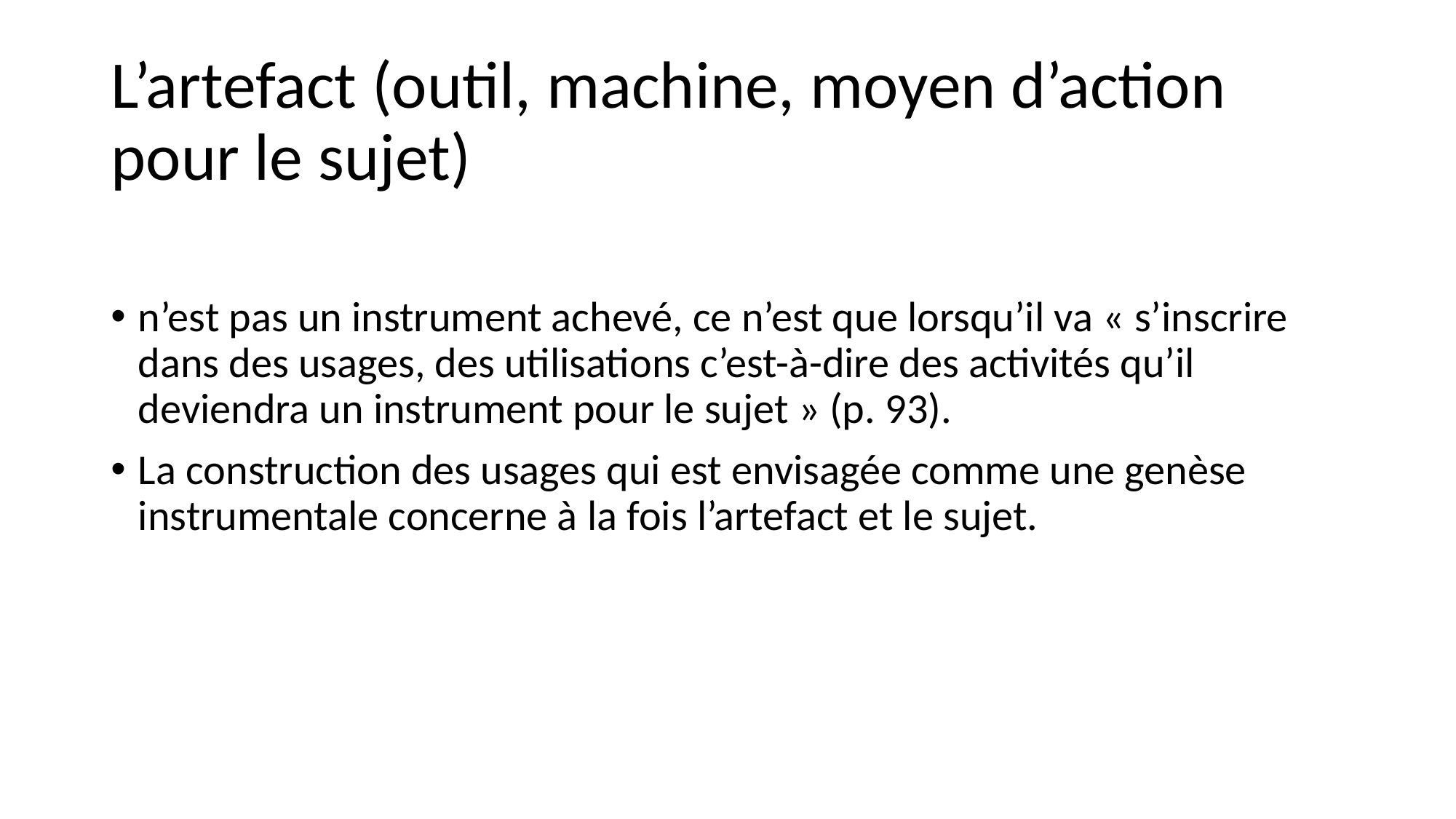

# L’artefact (outil, machine, moyen d’action pour le sujet)
n’est pas un instrument achevé, ce n’est que lorsqu’il va « s’inscrire dans des usages, des utilisations c’est-à-dire des activités qu’il deviendra un instrument pour le sujet » (p. 93).
La construction des usages qui est envisagée comme une genèse instrumentale concerne à la fois l’artefact et le sujet.